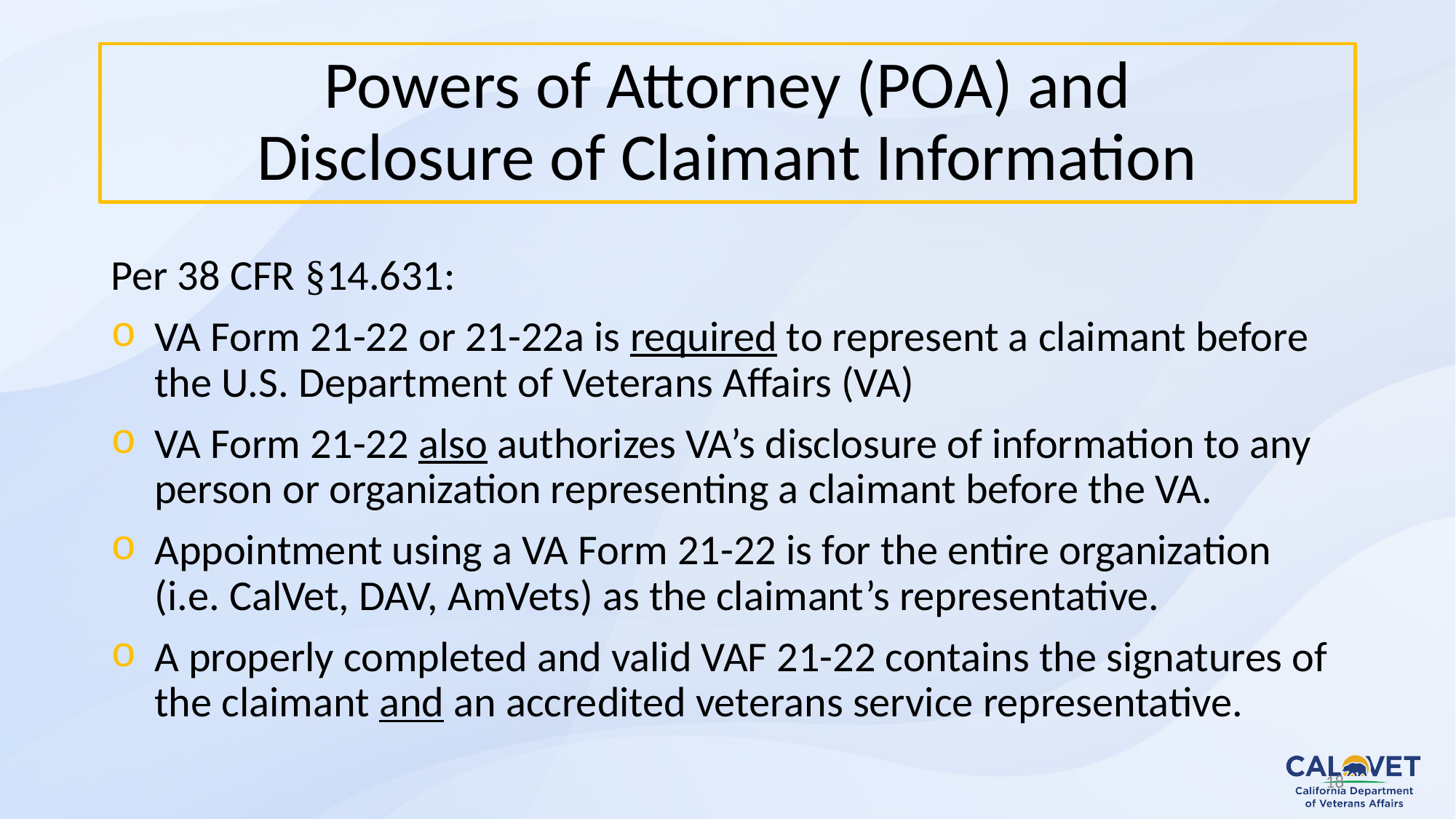

# Powers of Attorney (POA) and Disclosure of Claimant Information
Per 38 CFR §14.631:
VA Form 21-22 or 21-22a is required to represent a claimant before the U.S. Department of Veterans Affairs (VA)
VA Form 21-22 also authorizes VA’s disclosure of information to any person or organization representing a claimant before the VA.
Appointment using a VA Form 21-22 is for the entire organization (i.e. CalVet, DAV, AmVets) as the claimant’s representative.
A properly completed and valid VAF 21-22 contains the signatures of the claimant and an accredited veterans service representative.

18